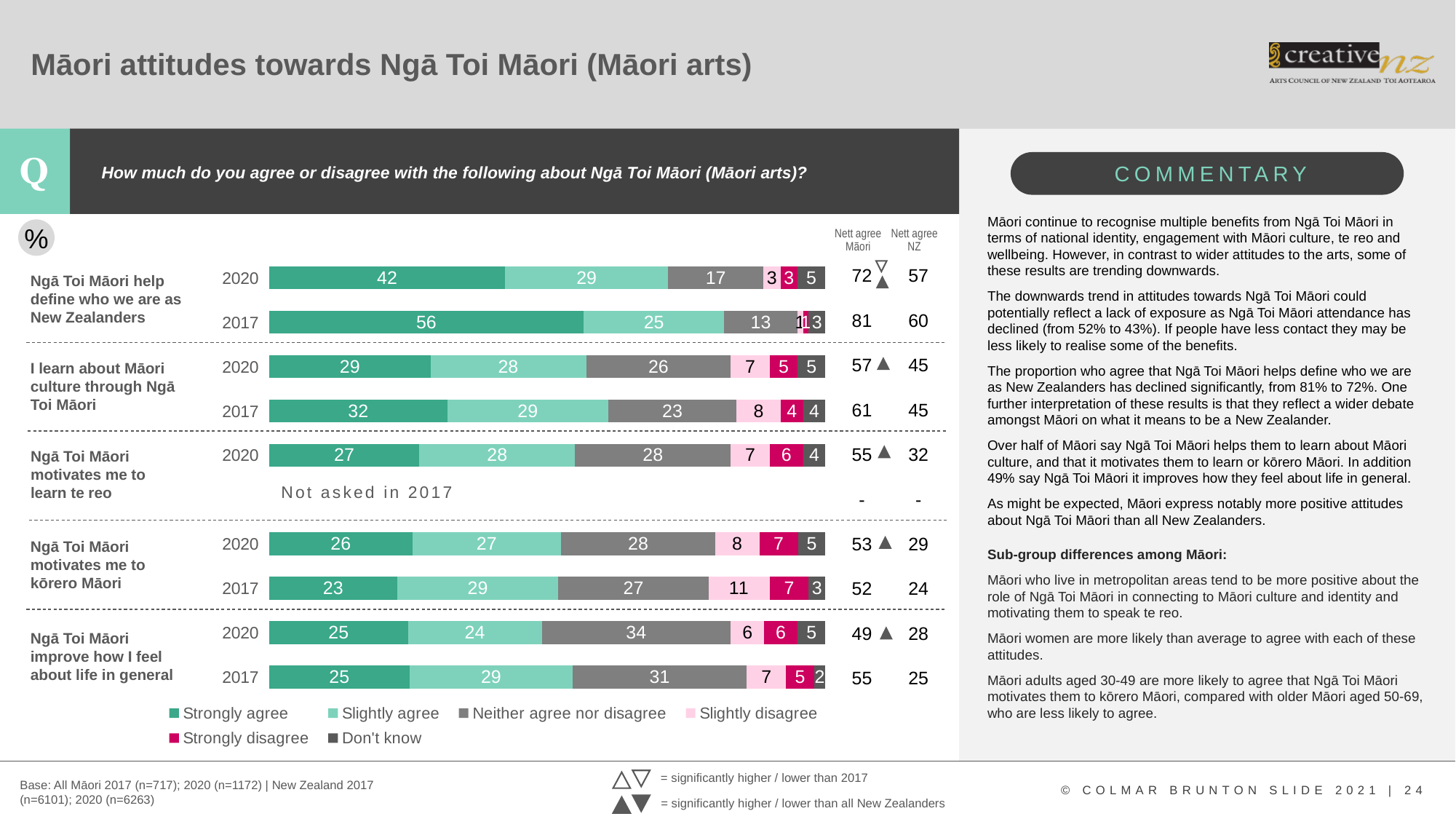

# Māori attitudes towards Ngā Toi Māori (Māori arts)
How much do you agree or disagree with the following about Ngā Toi Māori (Māori arts)?

### Chart

| Category | Strongly agree | Slightly agree | Neither agree nor disagree | Slightly disagree | Strongly disagree | Don't know |
|---|---|---|---|---|---|---|
| 2017 | 25.0 | 29.0 | 31.0 | 7.0 | 5.0 | 2.0 |
| 2020 | 25.0 | 24.0 | 34.0 | 6.0 | 6.0 | 5.0 |
| 2017 | 23.0 | 29.0 | 27.0 | 11.0 | 7.0 | 3.0 |
| 2020 | 26.0 | 27.0 | 28.0 | 8.0 | 7.0 | 5.0 |
|  | None | None | None | None | None | None |
| 2020 | 27.0 | 28.0 | 28.0 | 7.0 | 6.0 | 4.0 |
| 2017 | 32.0 | 29.0 | 23.0 | 8.0 | 4.0 | 4.0 |
| 2020 | 29.0 | 28.0 | 26.0 | 7.0 | 5.0 | 5.0 |
| 2017 | 56.0 | 25.0 | 13.0 | 1.0 | 1.0 | 3.0 |
| 2020 | 42.0 | 29.0 | 17.0 | 3.0 | 3.0 | 5.0 |
Māori continue to recognise multiple benefits from Ngā Toi Māori in terms of national identity, engagement with Māori culture, te reo and wellbeing. However, in contrast to wider attitudes to the arts, some of these results are trending downwards.
The downwards trend in attitudes towards Ngā Toi Māori could potentially reflect a lack of exposure as Ngā Toi Māori attendance has declined (from 52% to 43%). If people have less contact they may be less likely to realise some of the benefits.
The proportion who agree that Ngā Toi Māori helps define who we are as New Zealanders has declined significantly, from 81% to 72%. One further interpretation of these results is that they reflect a wider debate amongst Māori on what it means to be a New Zealander.
Over half of Māori say Ngā Toi Māori helps them to learn about Māori culture, and that it motivates them to learn or kōrero Māori. In addition 49% say Ngā Toi Māori it improves how they feel about life in general.
As might be expected, Māori express notably more positive attitudes about Ngā Toi Māori than all New Zealanders.
Sub-group differences among Māori:
Māori who live in metropolitan areas tend to be more positive about the role of Ngā Toi Māori in connecting to Māori culture and identity and motivating them to speak te reo.
Māori women are more likely than average to agree with each of these attitudes.
Māori adults aged 30-49 are more likely to agree that Ngā Toi Māori motivates them to kōrero Māori, compared with older Māori aged 50-69, who are less likely to agree.

%
Nett agree Māori
Nett agree
NZ
| 72 | 57 |
| --- | --- |
| 81 | 60 |
| 57 | 45 |
| 61 | 45 |
| 55 | 32 |
| - | - |
| 53 | 29 |
| 52 | 24 |
| 49 | 28 |
| 55 | 25 |

Ngā Toi Māori help define who we are as New Zealanders

I learn about Māori culture through Ngā Toi Māori

Ngā Toi Māori motivates me to learn te reo

Not asked in 2017
Ngā Toi Māori motivates me to kōrero Māori

Ngā Toi Māori improve how I feel about life in general

= significantly higher / lower than 2017

Base: All Māori 2017 (n=717); 2020 (n=1172) | New Zealand 2017 (n=6101); 2020 (n=6263)
= significantly higher / lower than all New Zealanders